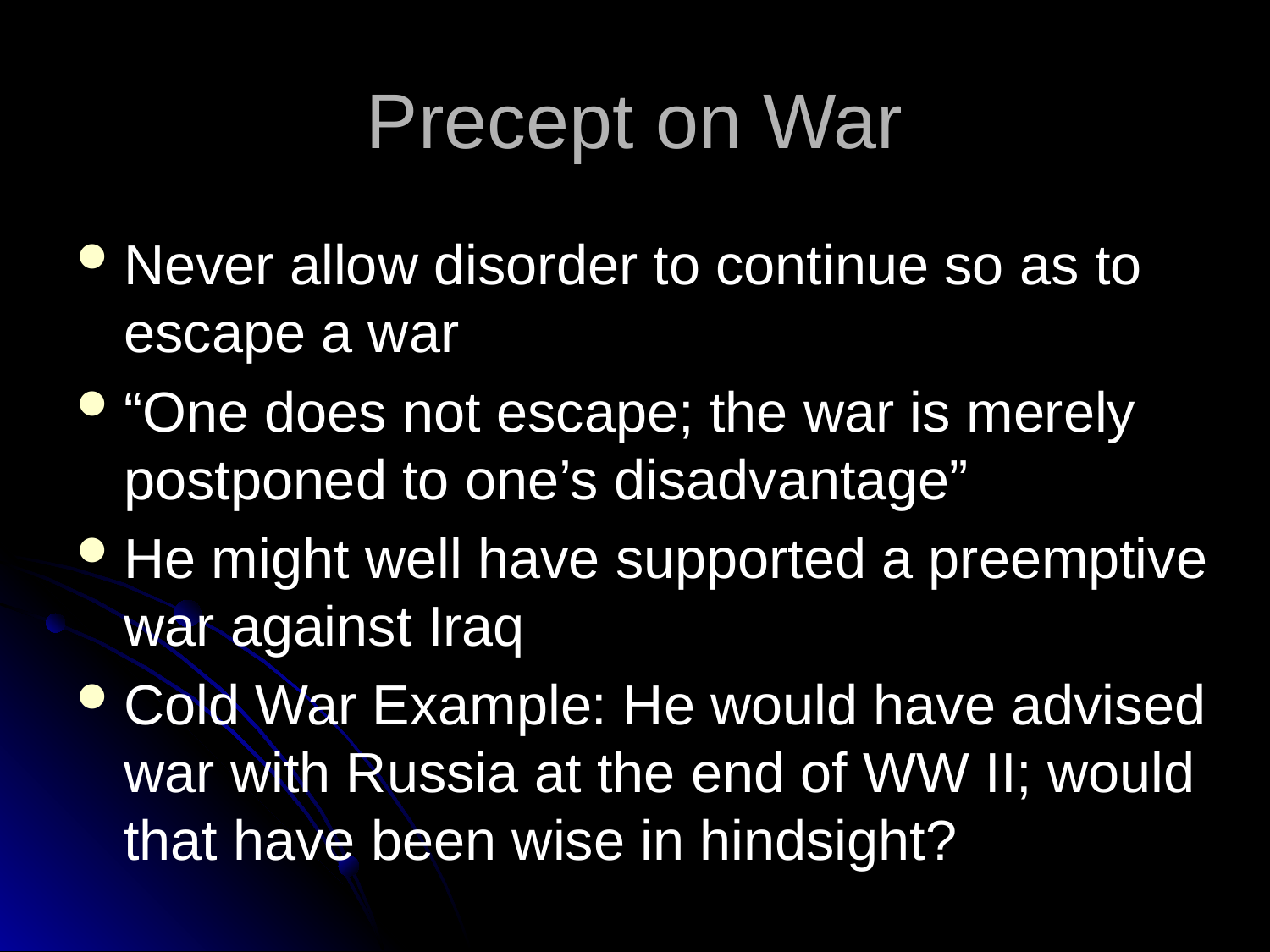

# Precept on War
Never allow disorder to continue so as to escape a war
“One does not escape; the war is merely postponed to one’s disadvantage”
He might well have supported a preemptive war against Iraq
Cold War Example: He would have advised war with Russia at the end of WW II; would that have been wise in hindsight?